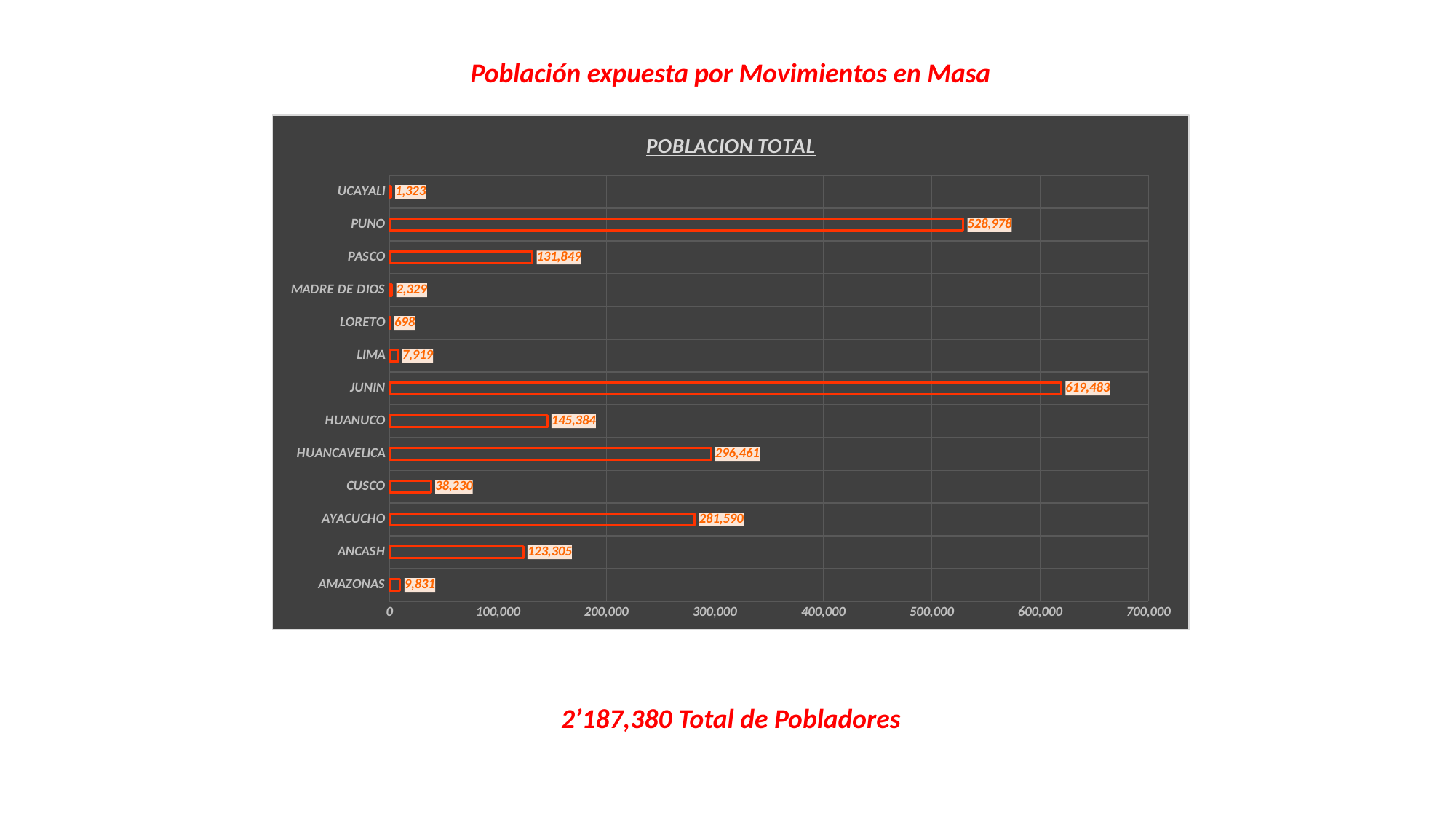

Población expuesta por Movimientos en Masa

### Chart: POBLACION TOTAL

| Category | POBLACION TOTAL |
|---|---|
| AMAZONAS | 9831.0 |
| ANCASH | 123305.0 |
| AYACUCHO | 281590.0 |
| CUSCO | 38230.0 |
| HUANCAVELICA | 296461.0 |
| HUANUCO | 145384.0 |
| JUNIN | 619483.0 |
| LIMA | 7919.0 |
| LORETO | 698.0 |
| MADRE DE DIOS | 2329.0 |
| PASCO | 131849.0 |
| PUNO | 528978.0 |
| UCAYALI | 1323.0 |
2’187,380 Total de Pobladores